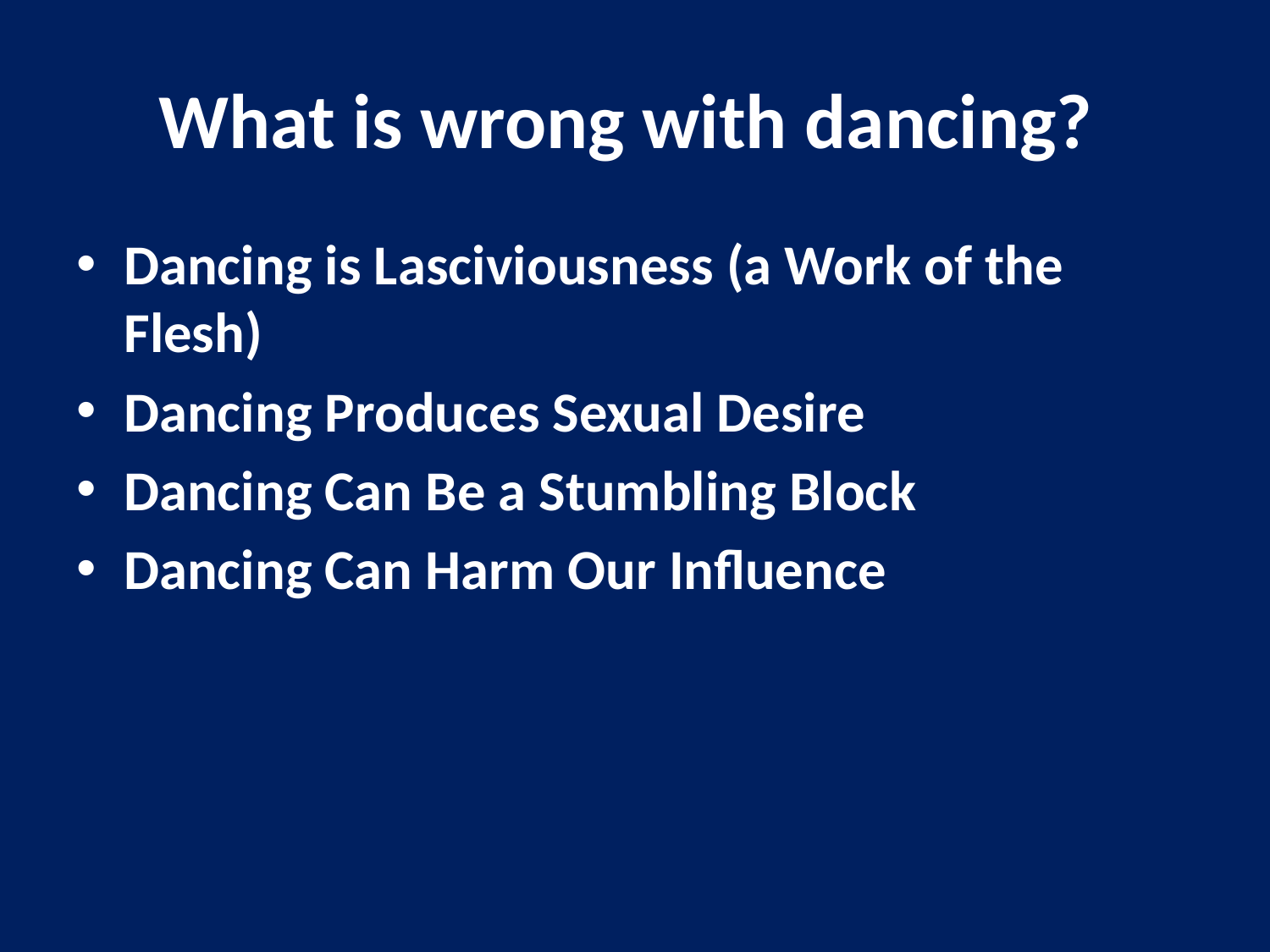

# What is wrong with dancing?
Dancing is Lasciviousness (a Work of the Flesh)
Dancing Produces Sexual Desire
Dancing Can Be a Stumbling Block
Dancing Can Harm Our Influence